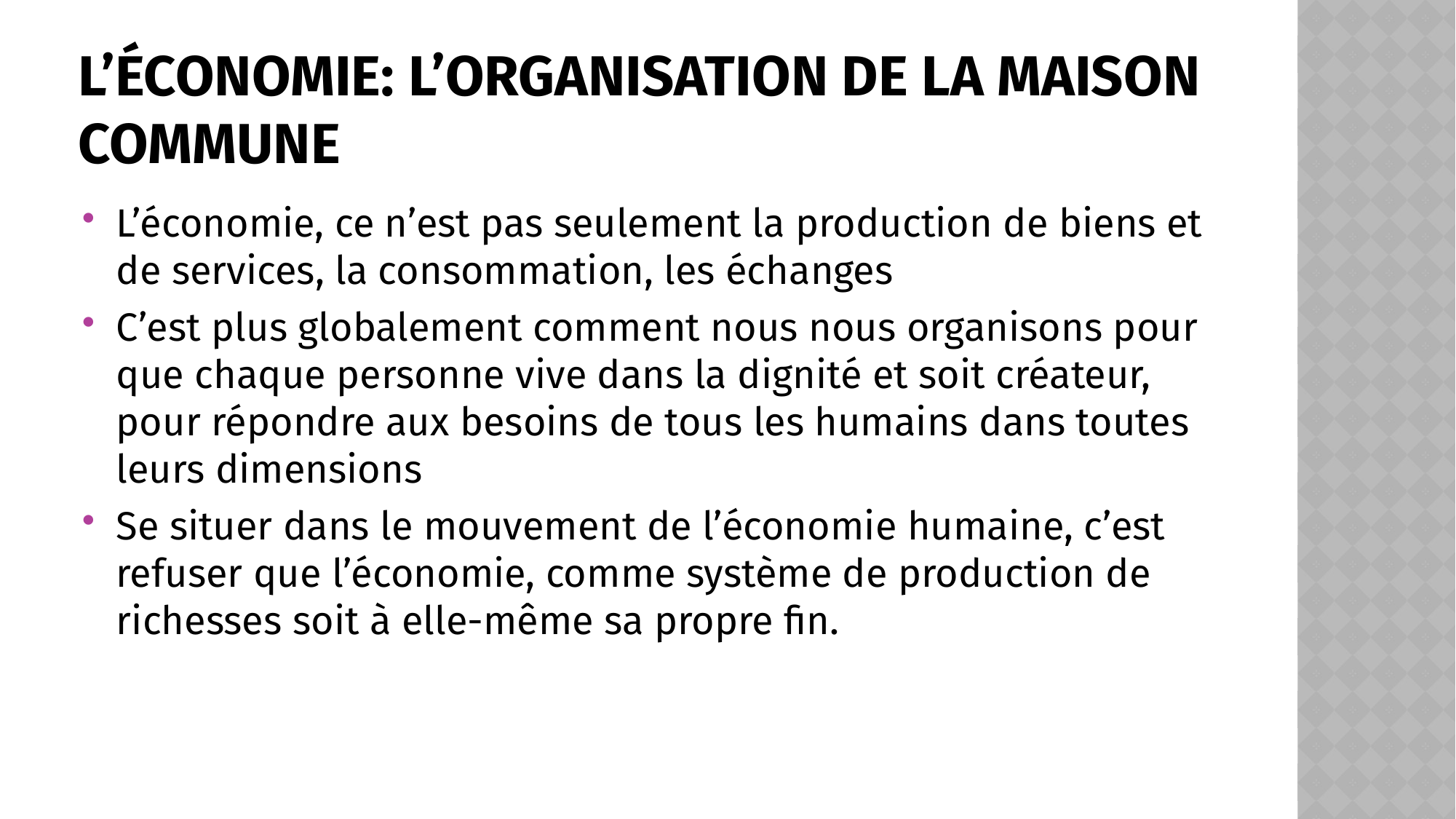

# L’économie: l’organisation de la maison commune
L’économie, ce n’est pas seulement la production de biens et de services, la consommation, les échanges
C’est plus globalement comment nous nous organisons pour que chaque personne vive dans la dignité et soit créateur, pour répondre aux besoins de tous les humains dans toutes leurs dimensions
Se situer dans le mouvement de l’économie humaine, c’est refuser que l’économie, comme système de production de richesses soit à elle-même sa propre fin.